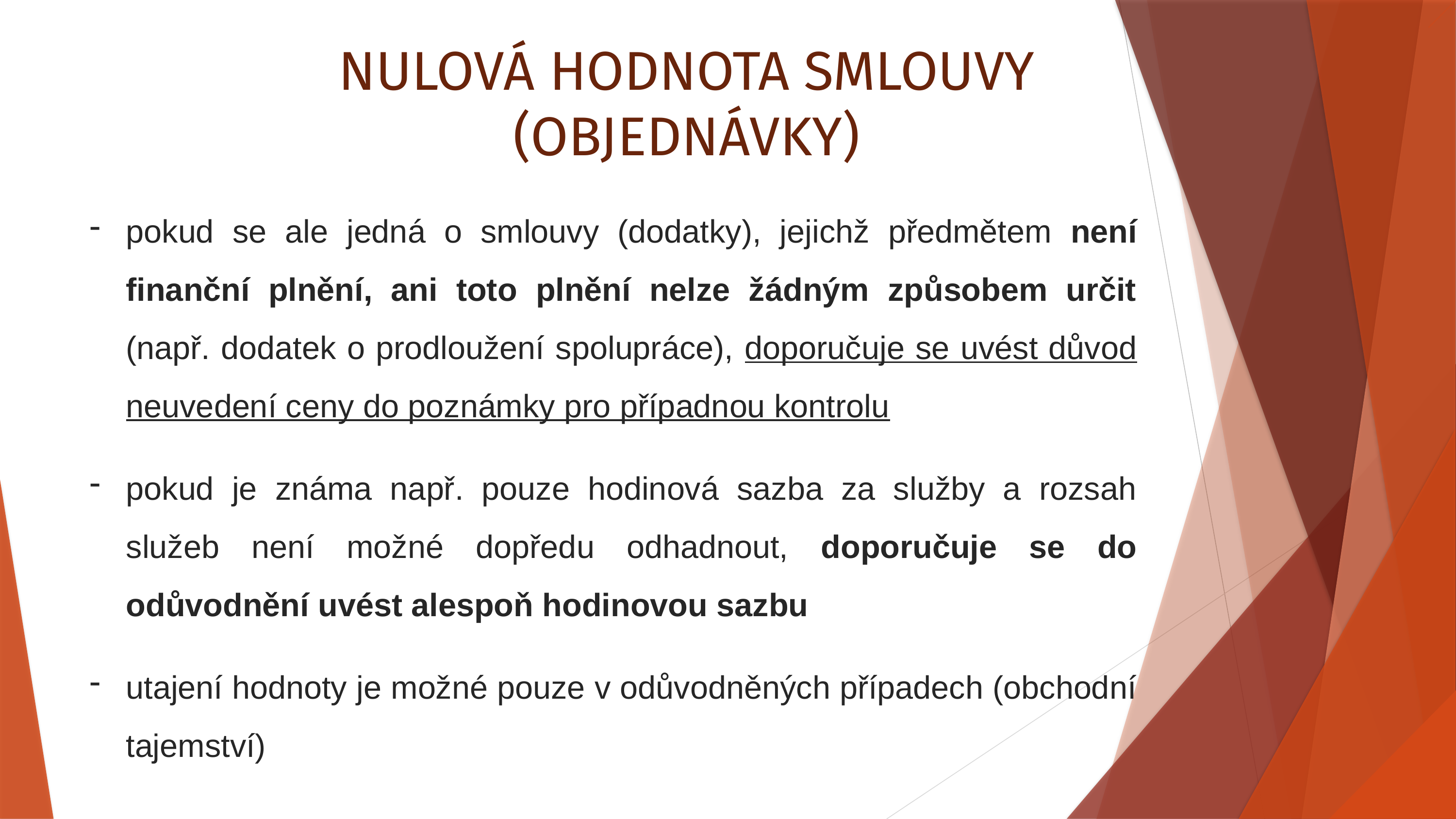

NULOVÁ HODNOTA SMLOUVY (OBJEDNÁVKY)

pokud se ale jedná o smlouvy (dodatky), jejichž předmětem není finanční plnění, ani toto plnění nelze žádným způsobem určit (např. dodatek o prodloužení spolupráce), doporučuje se uvést důvod neuvedení ceny do poznámky pro případnou kontrolu
pokud je známa např. pouze hodinová sazba za služby a rozsah služeb není možné dopředu odhadnout, doporučuje se do odůvodnění uvést alespoň hodinovou sazbu
utajení hodnoty je možné pouze v odůvodněných případech (obchodní tajemství)